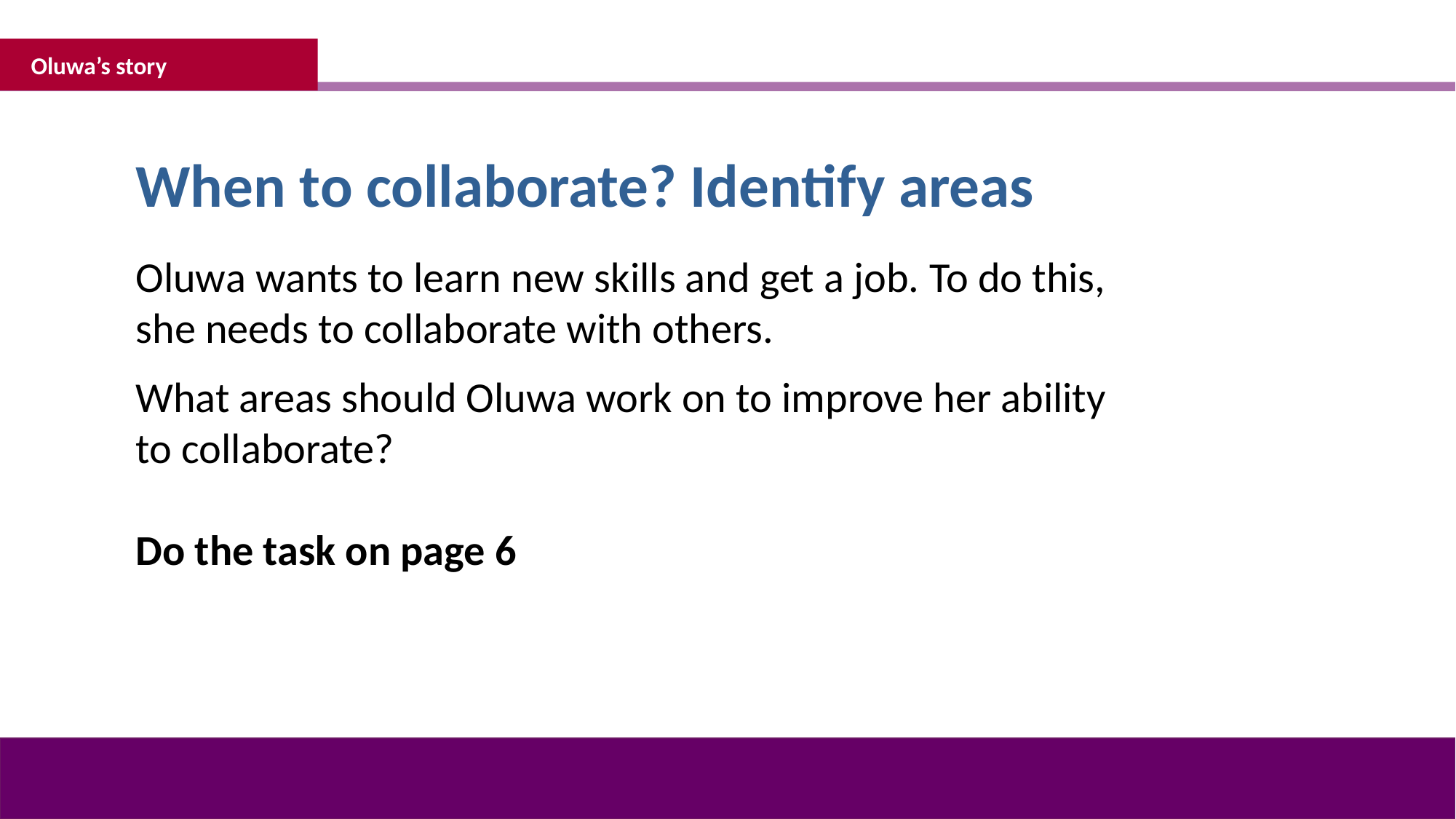

Oluwa’s story
When to collaborate? Identify areas
Oluwa wants to learn new skills and get a job. To do this,
she needs to collaborate with others.
What areas should Oluwa work on to improve her ability
to collaborate?

Do the task on page 6